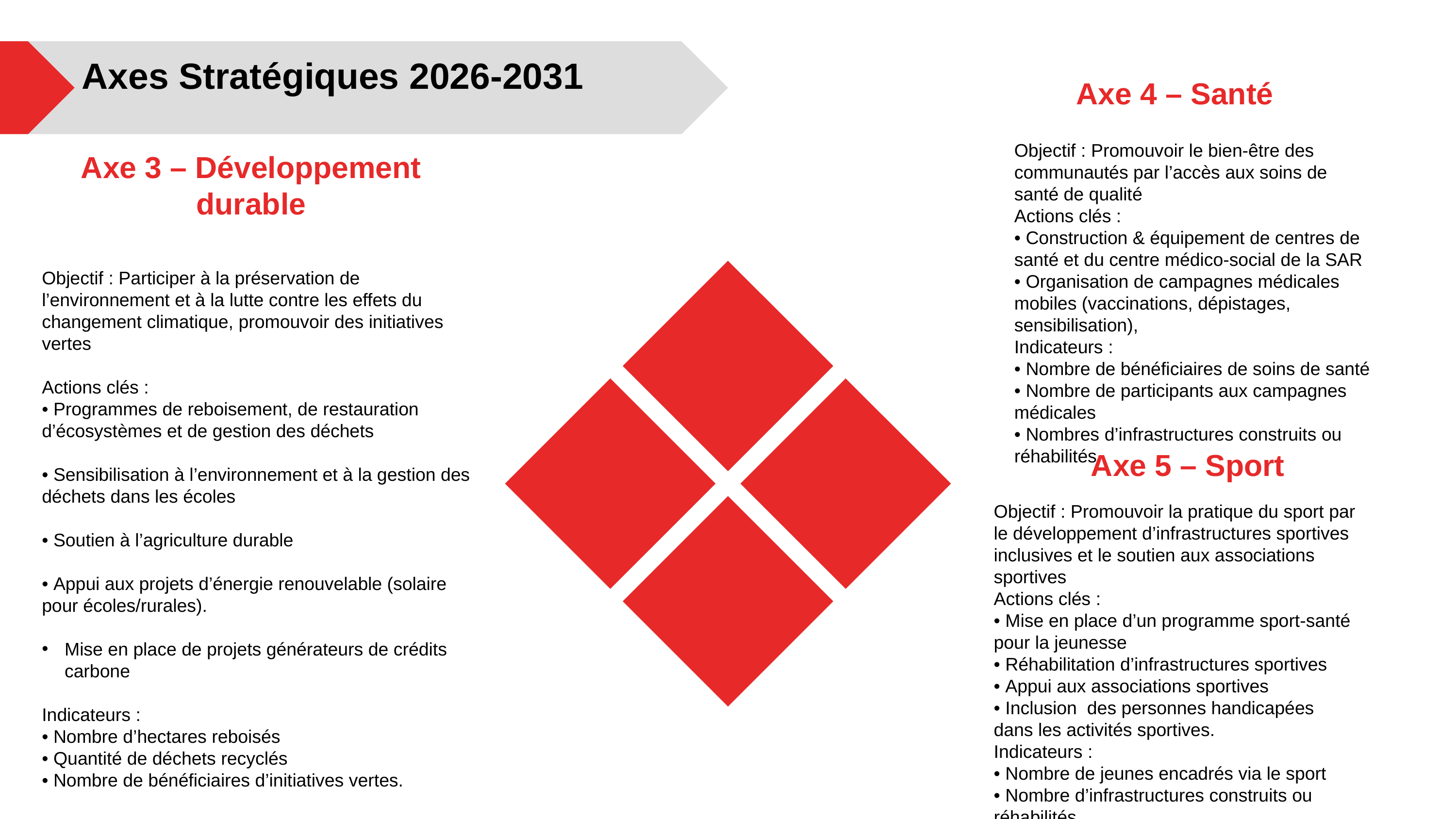

Axes Stratégiques 2026-2031

Axe 4 – Santé
Objectif : Promouvoir le bien-être des communautés par l’accès aux soins de santé de qualité
Actions clés :
• Construction & équipement de centres de santé et du centre médico-social de la SAR
• Organisation de campagnes médicales mobiles (vaccinations, dépistages, sensibilisation),
Indicateurs :
• Nombre de bénéficiaires de soins de santé
• Nombre de participants aux campagnes médicales
• Nombres d’infrastructures construits ou réhabilités
Axe 3 – Développement durable

Objectif : Participer à la préservation de l’environnement et à la lutte contre les effets du changement climatique, promouvoir des initiatives vertes

Actions clés :
• Programmes de reboisement, de restauration d’écosystèmes et de gestion des déchets

• Sensibilisation à l’environnement et à la gestion des déchets dans les écoles

• Soutien à l’agriculture durable

• Appui aux projets d’énergie renouvelable (solaire pour écoles/rurales).

Mise en place de projets générateurs de crédits carbone

Indicateurs :
• Nombre d’hectares reboisés
• Quantité de déchets recyclés
• Nombre de bénéficiaires d’initiatives vertes.

Axe 5 – Sport

Objectif : Promouvoir la pratique du sport par le développement d’infrastructures sportives inclusives et le soutien aux associations sportives
Actions clés :
• Mise en place d’un programme sport-santé pour la jeunesse
• Réhabilitation d’infrastructures sportives
• Appui aux associations sportives
• Inclusion  des personnes handicapées dans les activités sportives.
Indicateurs :
• Nombre de jeunes encadrés via le sport
• Nombre d’infrastructures construits ou réhabilités
.